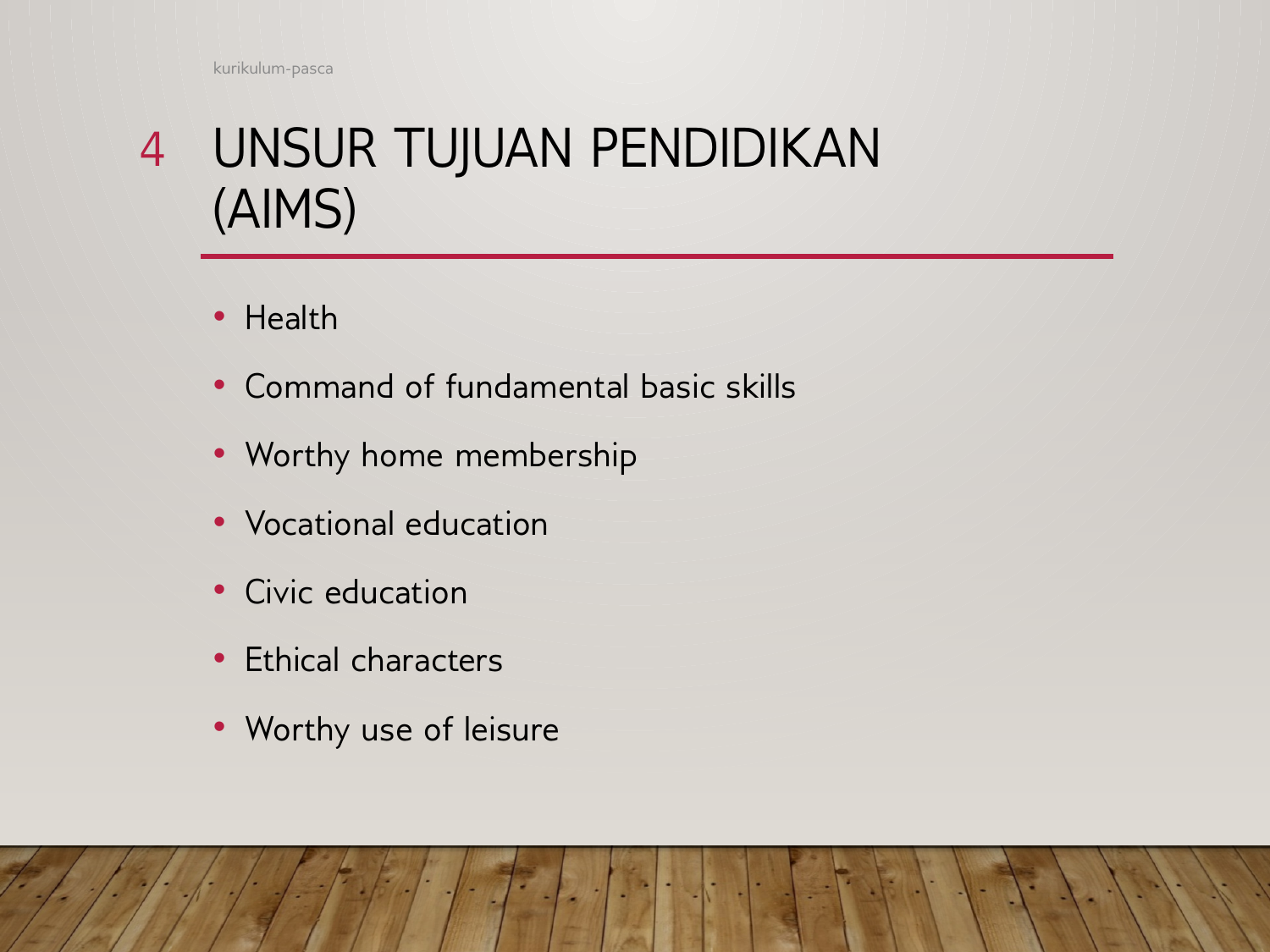

kurikulum-pasca
4
# UNSUR TUJUAN PENDIDIKAN (AIMS)
Health
Command of fundamental basic skills
Worthy home membership
Vocational education
Civic education
Ethical characters
Worthy use of leisure